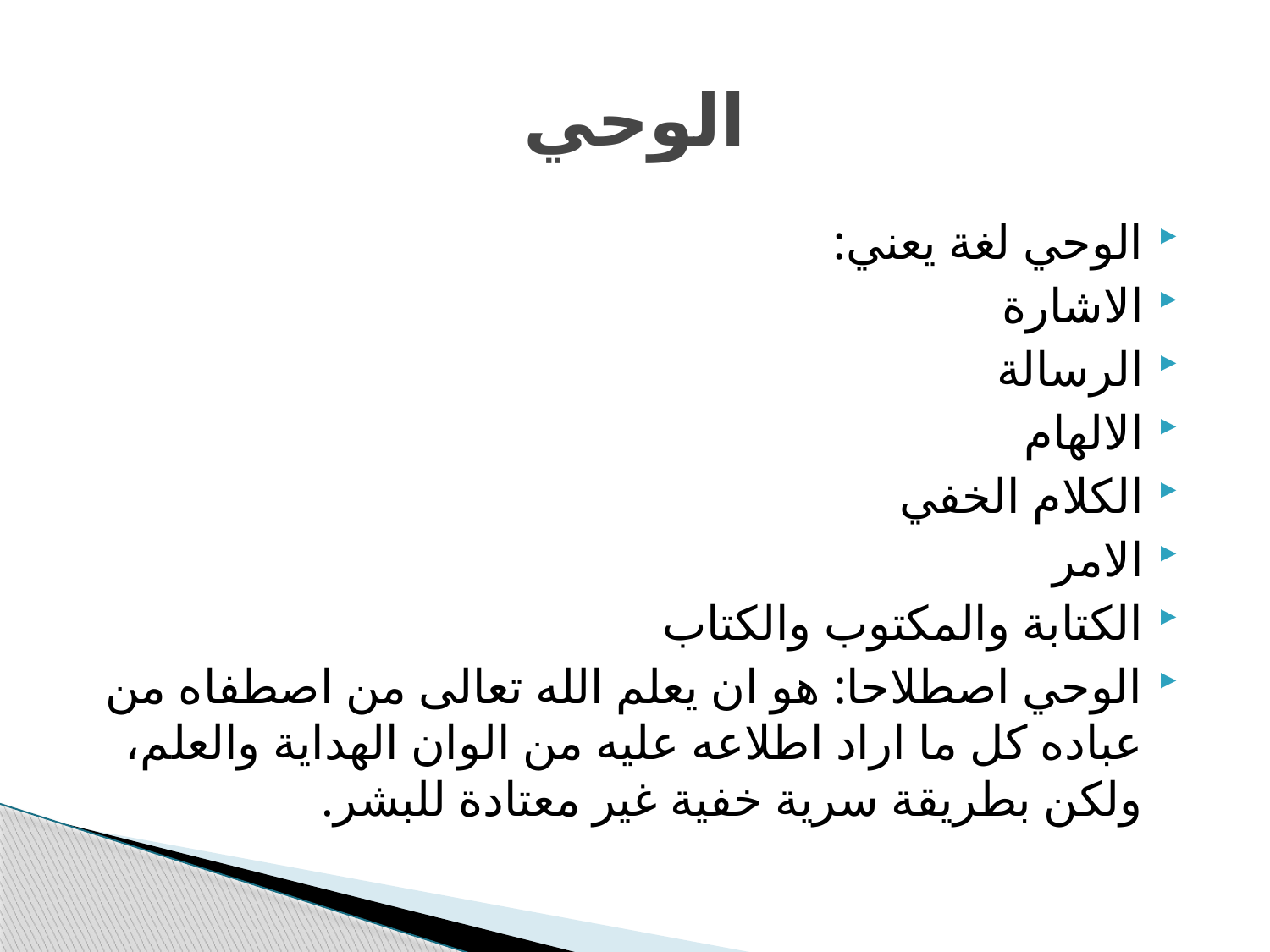

# الوحي
الوحي لغة يعني:
الاشارة
الرسالة
الالهام
الكلام الخفي
الامر
الكتابة والمكتوب والكتاب
الوحي اصطلاحا: هو ان يعلم الله تعالى من اصطفاه من عباده كل ما اراد اطلاعه عليه من الوان الهداية والعلم، ولكن بطريقة سرية خفية غير معتادة للبشر.